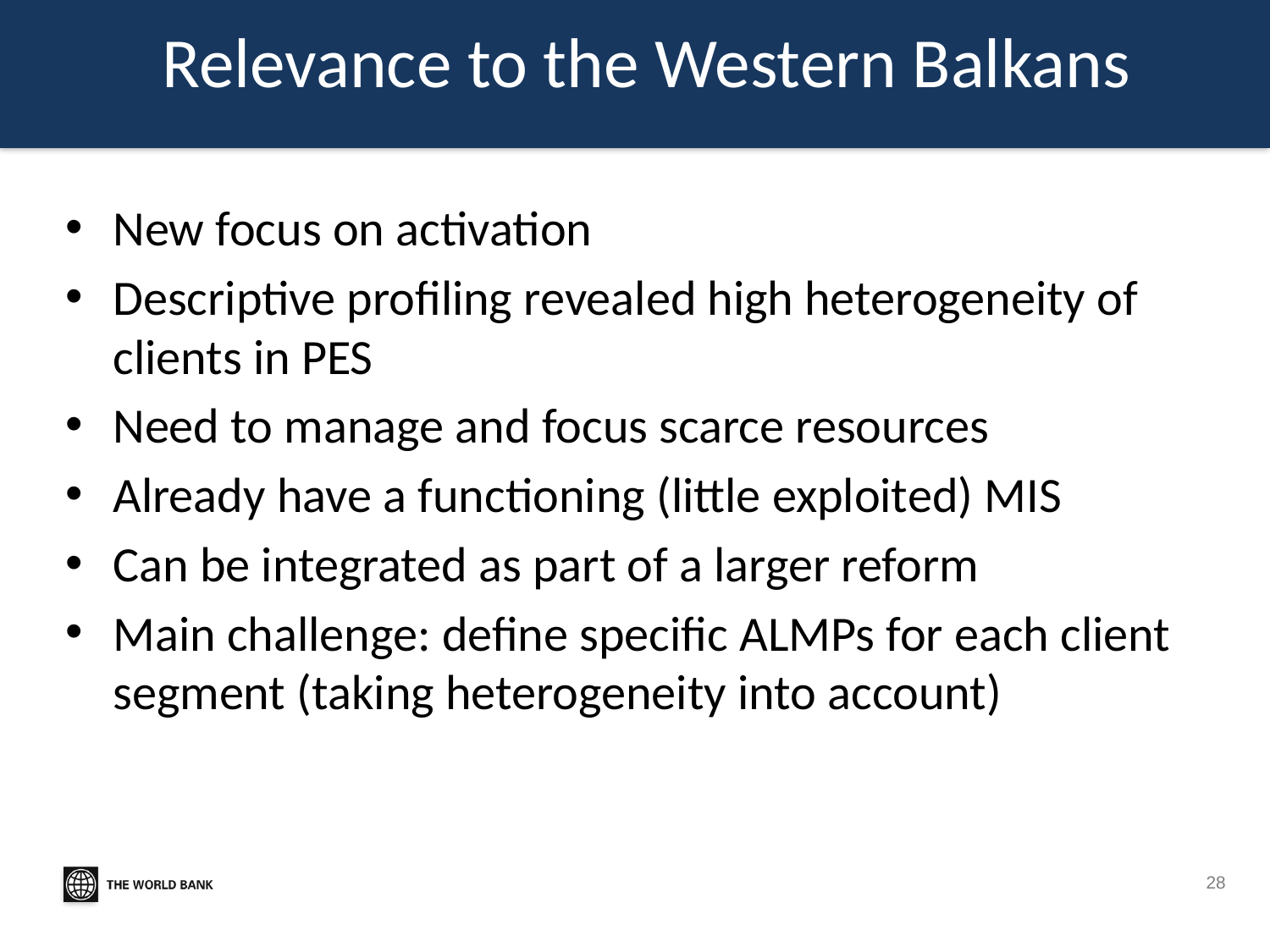

# Relevance to the Western Balkans
New focus on activation
Descriptive profiling revealed high heterogeneity of clients in PES
Need to manage and focus scarce resources
Already have a functioning (little exploited) MIS
Can be integrated as part of a larger reform
Main challenge: define specific ALMPs for each client segment (taking heterogeneity into account)

28